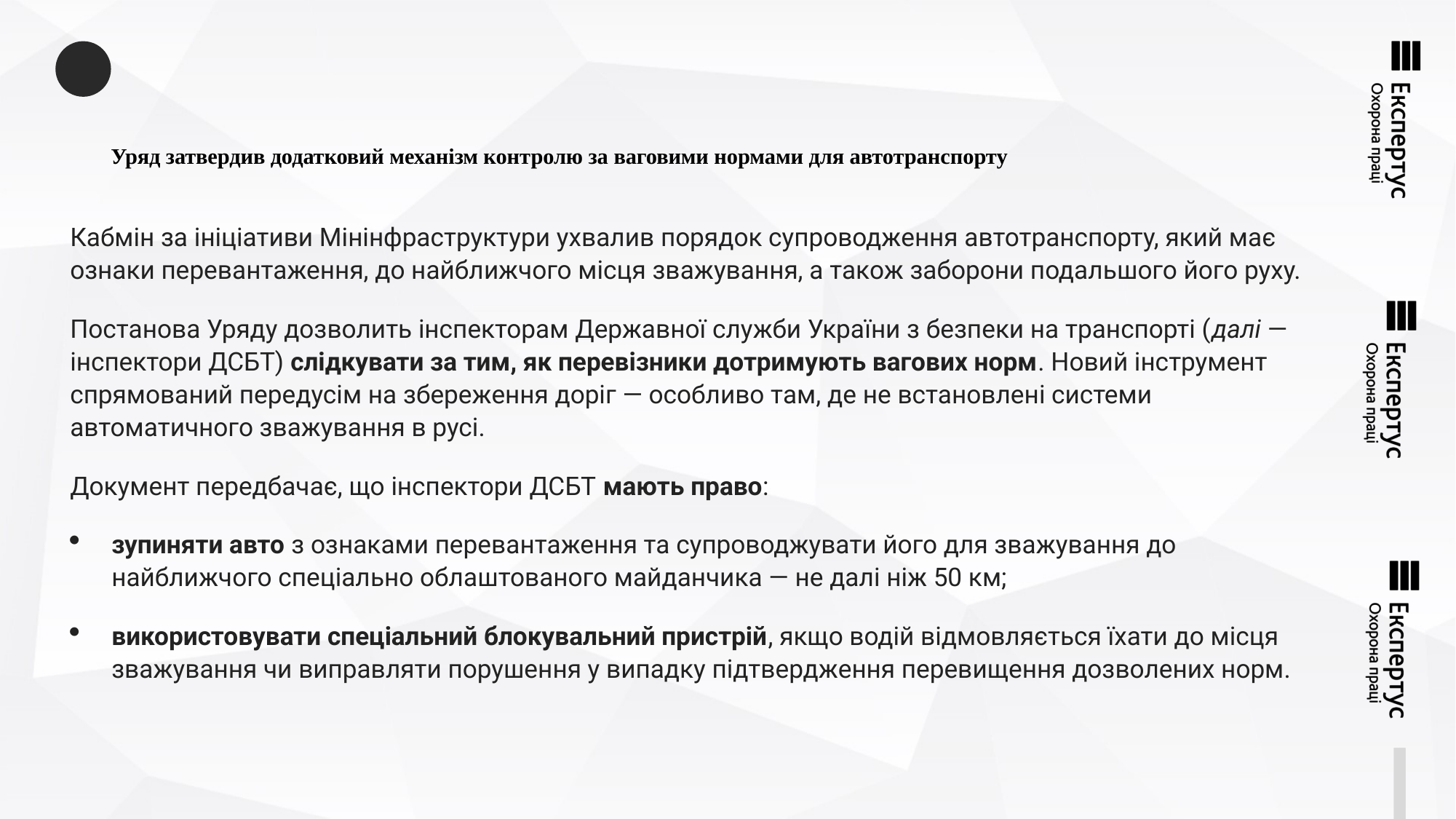

# Уряд затвердив додатковий механізм контролю за ваговими нормами для автотранспорту
Кабмін за ініціативи Мінінфраструктури ухвалив порядок супроводження автотранспорту, який має ознаки перевантаження, до найближчого місця зважування, а також заборони подальшого його руху.
Постанова Уряду дозволить інспекторам Державної служби України з безпеки на транспорті (далі — інспектори ДСБТ) слідкувати за тим, як перевізники дотримують вагових норм. Новий інструмент спрямований передусім на збереження доріг — особливо там, де не встановлені системи автоматичного зважування в русі.
Документ передбачає, що інспектори ДСБТ мають право:
зупиняти авто з ознаками перевантаження та супроводжувати його для зважування до найближчого спеціально облаштованого майданчика — не далі ніж 50 км;
використовувати спеціальний блокувальний пристрій, якщо водій відмовляється їхати до місця зважування чи виправляти порушення у випадку підтвердження перевищення дозволених норм.